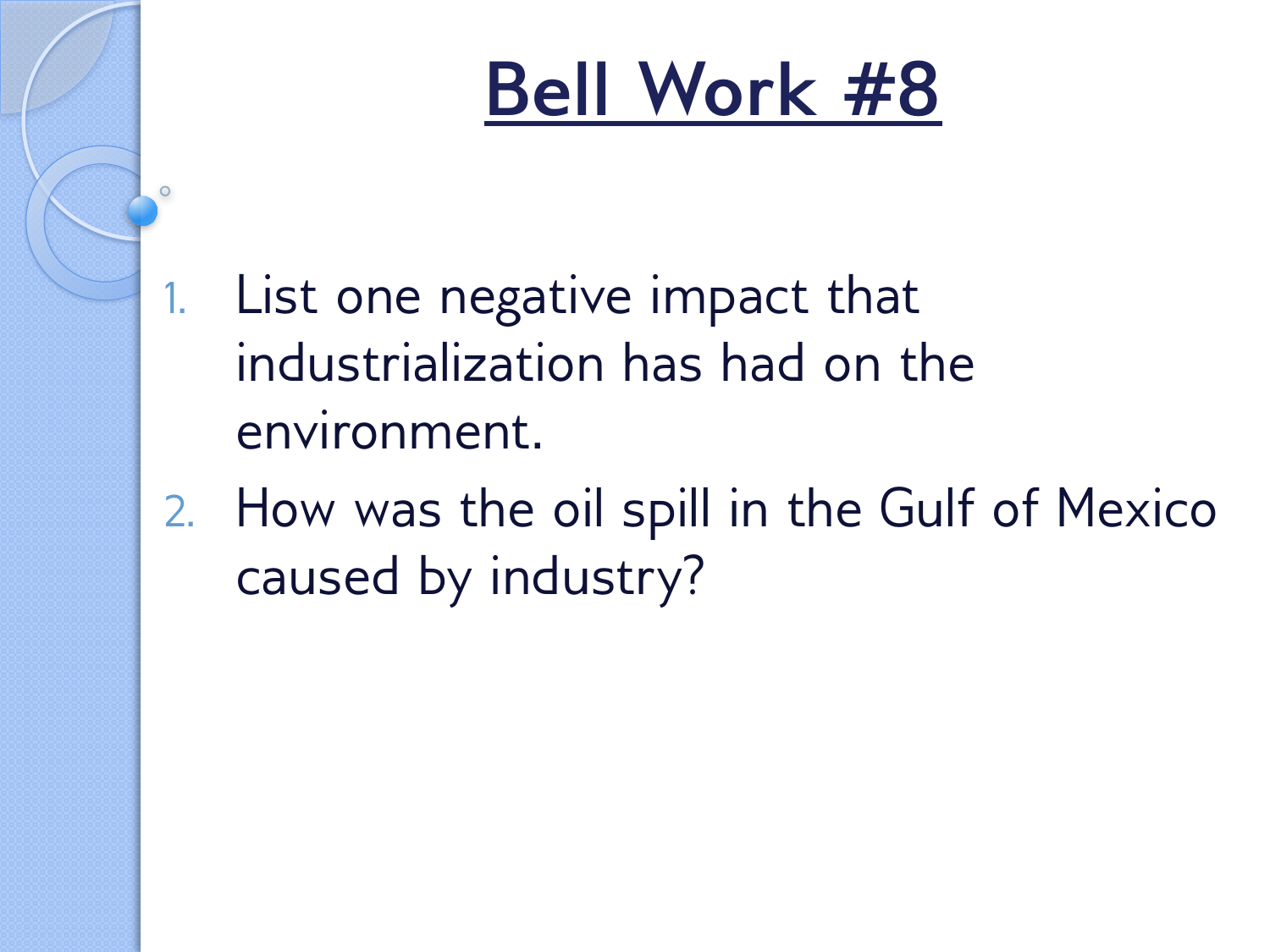

# Bell Work #8
List one negative impact that industrialization has had on the environment.
How was the oil spill in the Gulf of Mexico caused by industry?